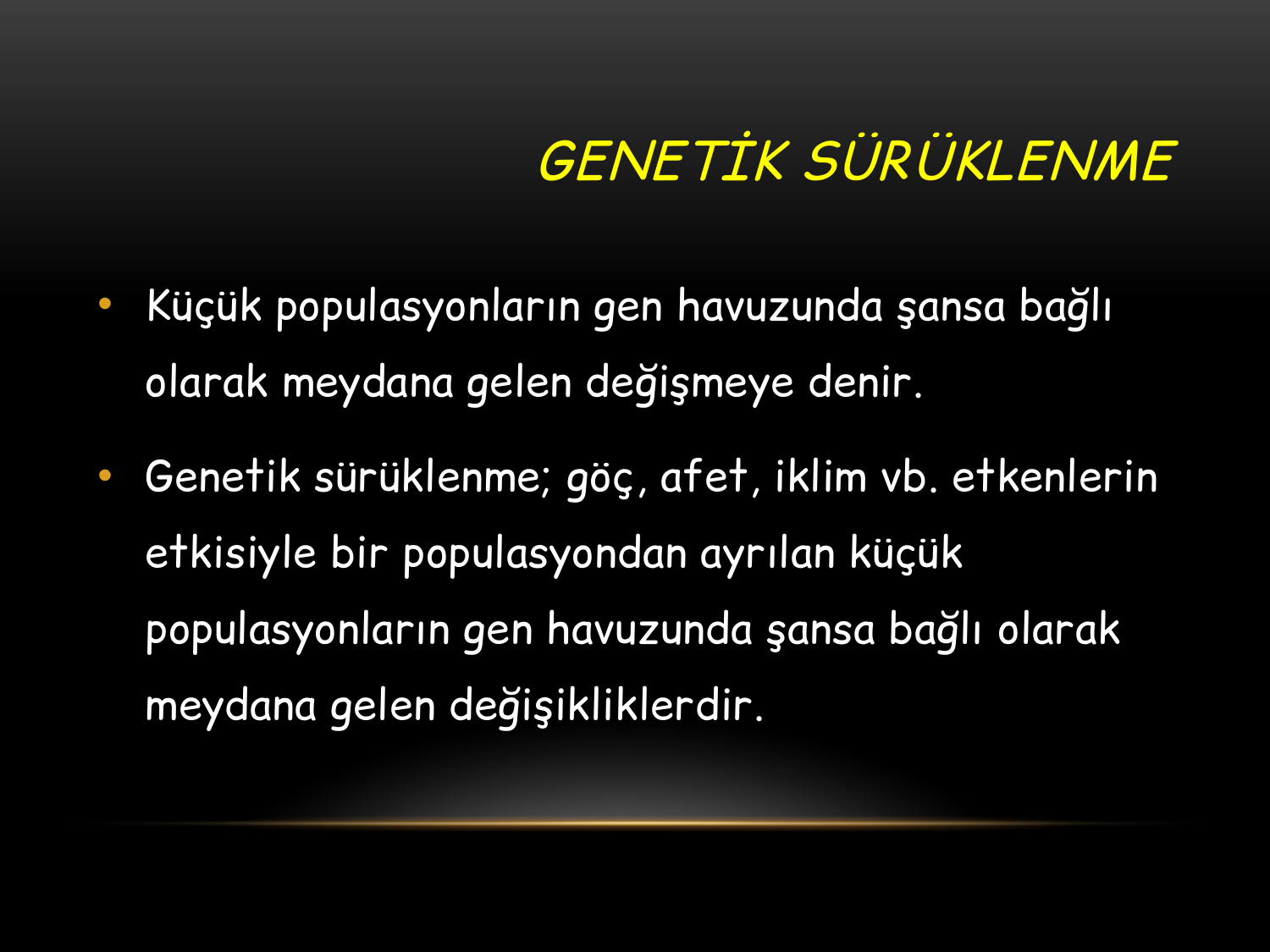

# Genetİk Sürüklenme
Küçük populasyonların gen havuzunda şansa bağlı olarak meydana gelen değişmeye denir.
Genetik sürüklenme; göç, afet, iklim vb. etkenlerin etkisiyle bir populasyondan ayrılan küçük populasyonların gen havuzunda şansa bağlı olarak meydana gelen değişikliklerdir.